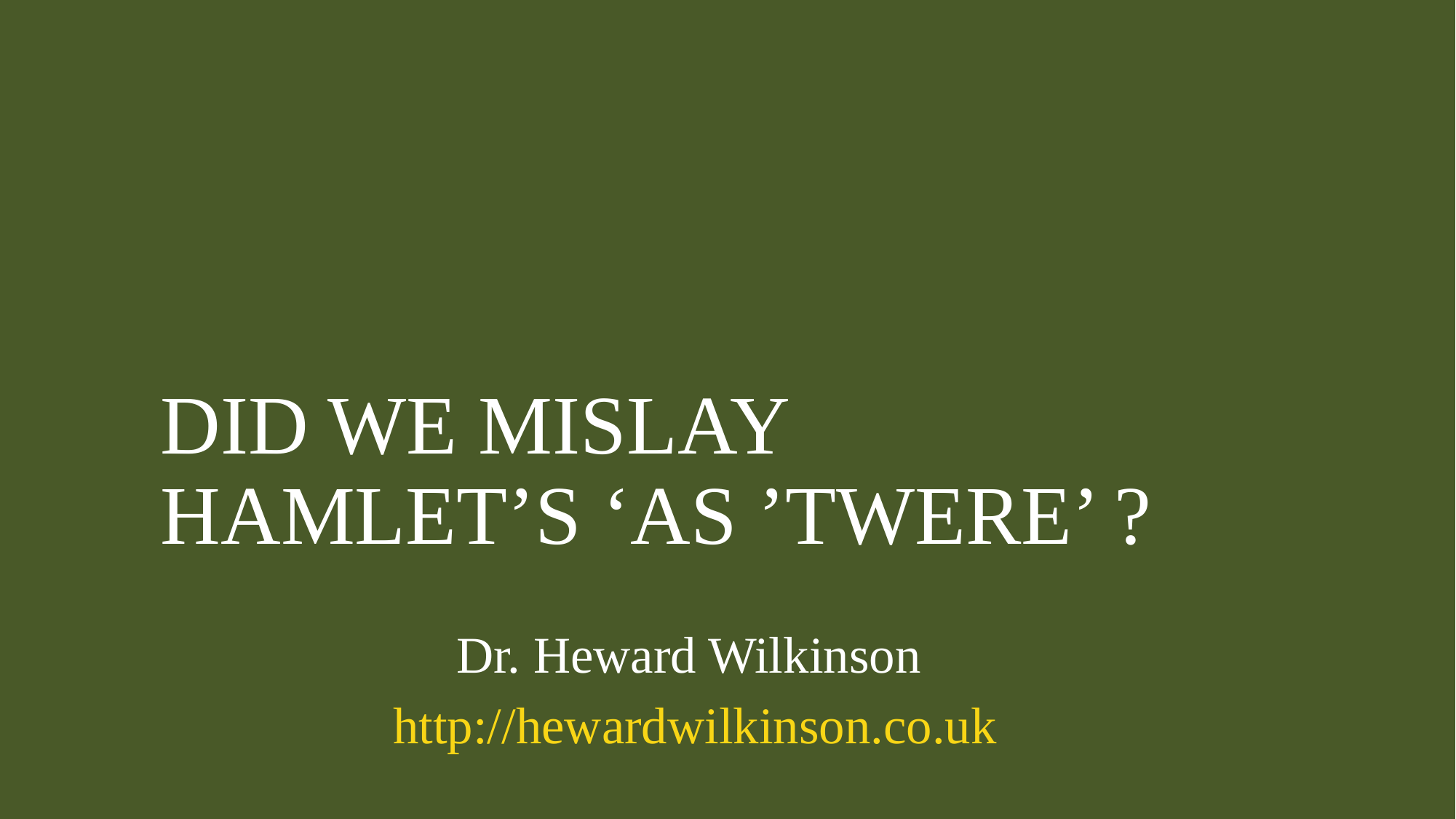

# DID WE MISLAY HAMLET’S ‘AS ’TWERE’ ?
Dr. Heward Wilkinson
http://hewardwilkinson.co.uk